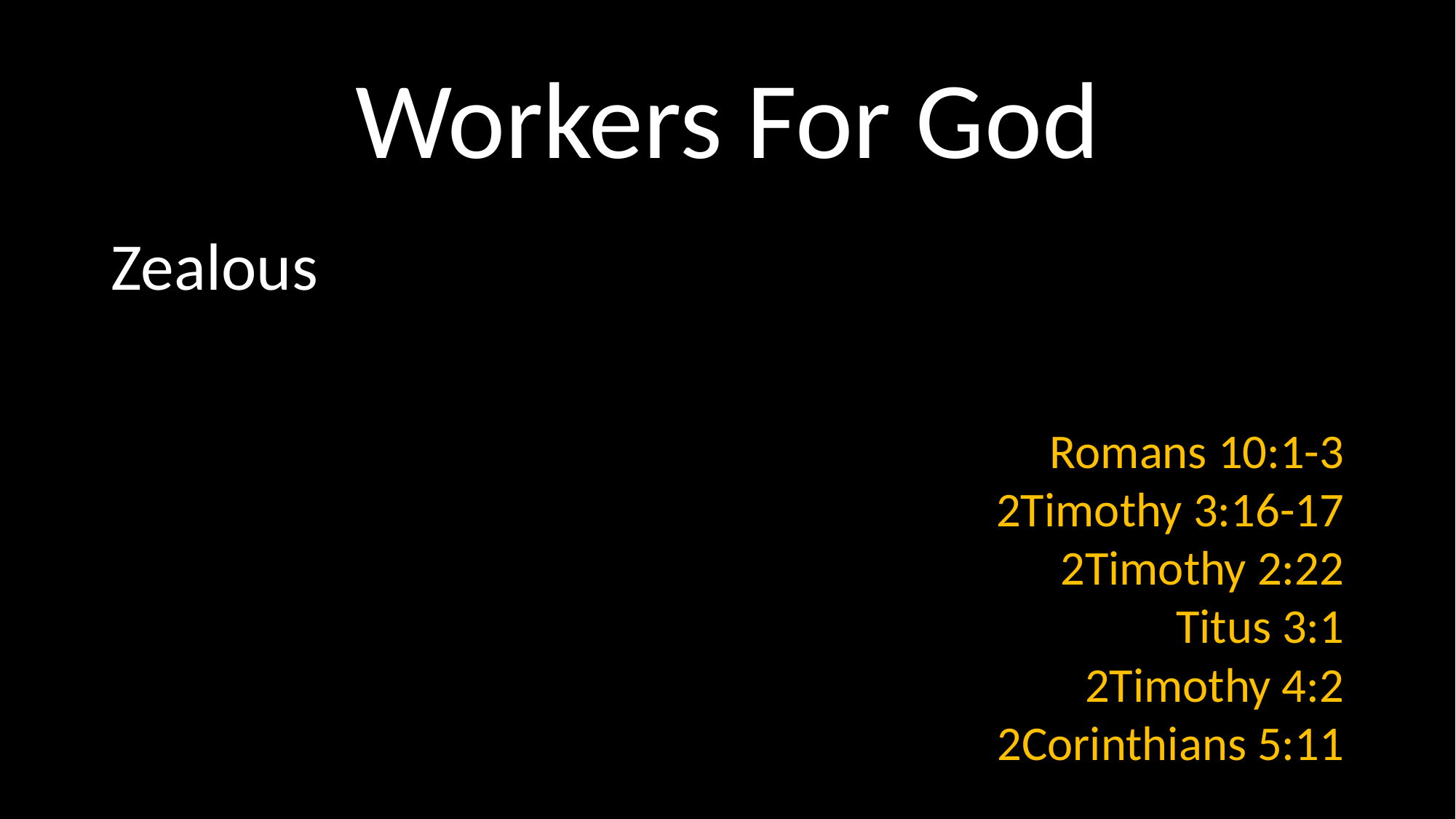

# Workers For God
Zealous
Romans 10:1-3
2Timothy 3:16-17
2Timothy 2:22
Titus 3:1
2Timothy 4:2
2Corinthians 5:11